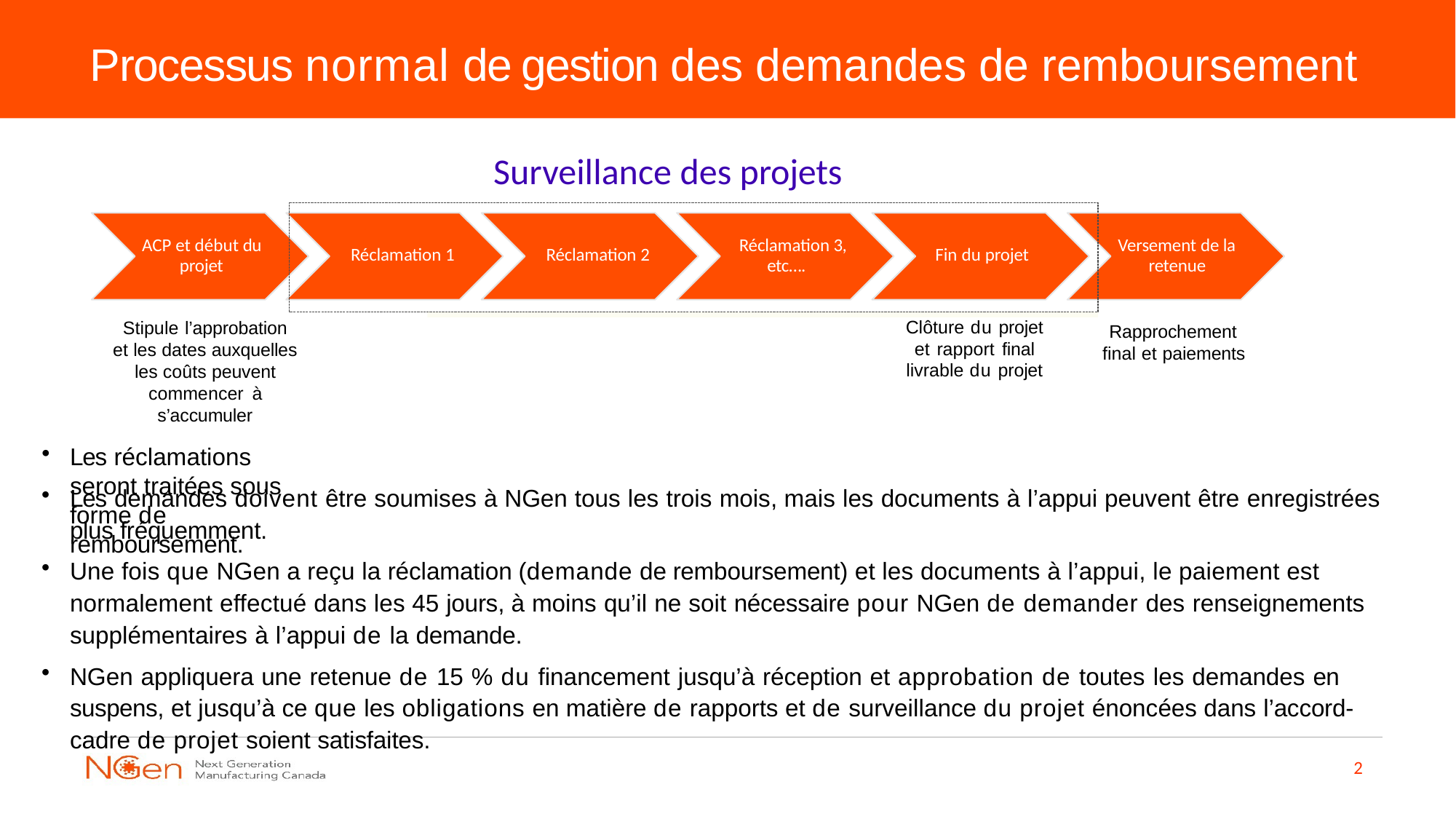

# Processus normal de gestion des demandes de remboursement
Surveillance des projets

ACP et début du projet
Réclamation 3, etc….
Versement de la retenue
Réclamation 1
Réclamation 2
Fin du projet
Clôture du projet et rapport final livrable du projet
Stipule l’approbation et les dates auxquelles les coûts peuvent commencer à s’accumuler
Les réclamations seront traitées sous forme de remboursement.
Rapprochement final et paiements
Les demandes doivent être soumises à NGen tous les trois mois, mais les documents à l’appui peuvent être enregistrées plus fréquemment.
Une fois que NGen a reçu la réclamation (demande de remboursement) et les documents à l’appui, le paiement est normalement effectué dans les 45 jours, à moins qu’il ne soit nécessaire pour NGen de demander des renseignements supplémentaires à l’appui de la demande.
NGen appliquera une retenue de 15 % du financement jusqu’à réception et approbation de toutes les demandes en suspens, et jusqu’à ce que les obligations en matière de rapports et de surveillance du projet énoncées dans l’accord- cadre de projet soient satisfaites.
2